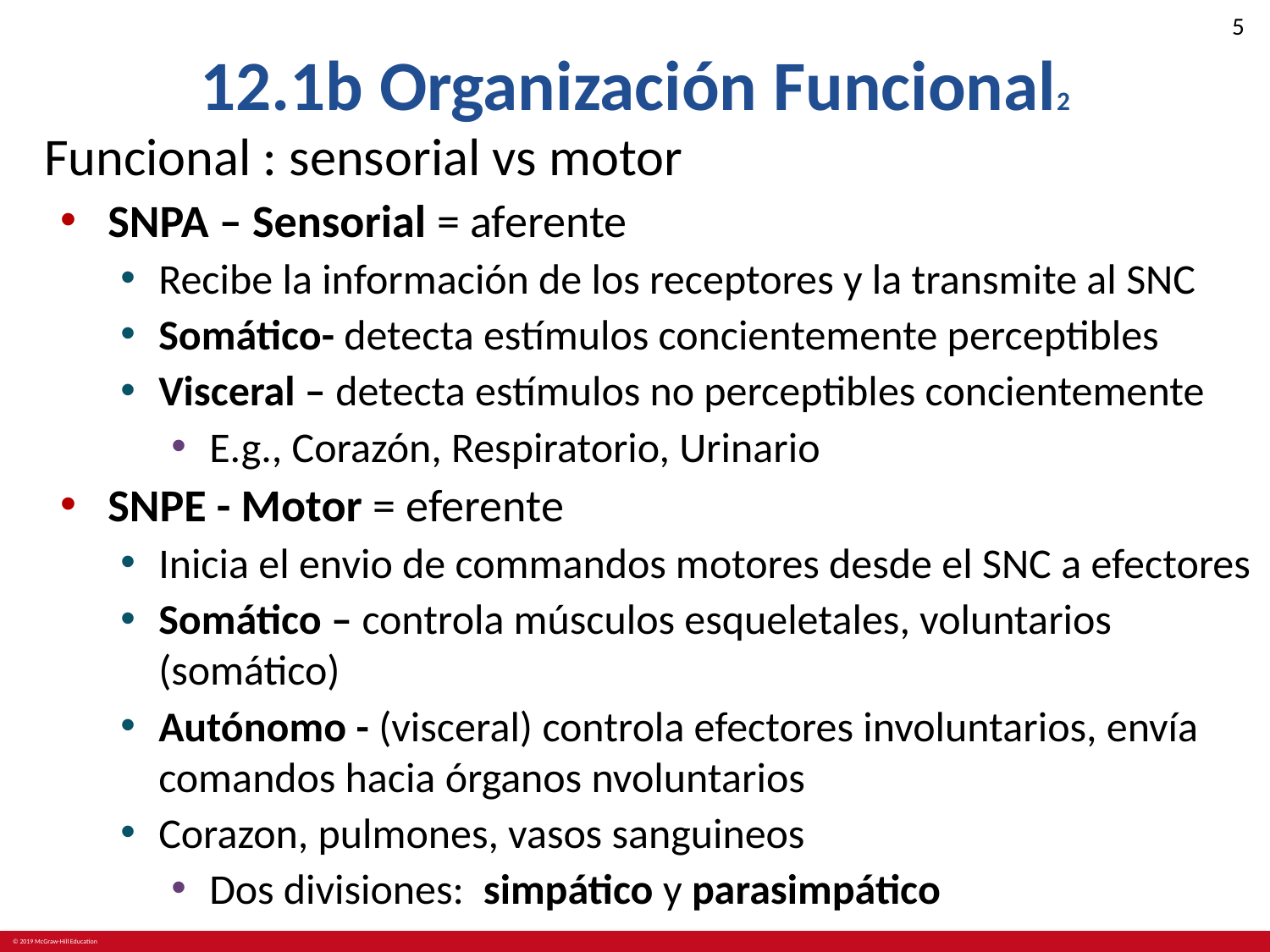

# 12.1b Organización Funcional2
Funcional : sensorial vs motor
SNPA – Sensorial = aferente
Recibe la información de los receptores y la transmite al SNC
Somático- detecta estímulos concientemente perceptibles
Visceral – detecta estímulos no perceptibles concientemente
E.g., Corazón, Respiratorio, Urinario
SNPE - Motor = eferente
Inicia el envio de commandos motores desde el SNC a efectores
Somático – controla músculos esqueletales, voluntarios (somático)
Autónomo - (visceral) controla efectores involuntarios, envía comandos hacia órganos nvoluntarios
Corazon, pulmones, vasos sanguineos
Dos divisiones:  simpático y parasimpático